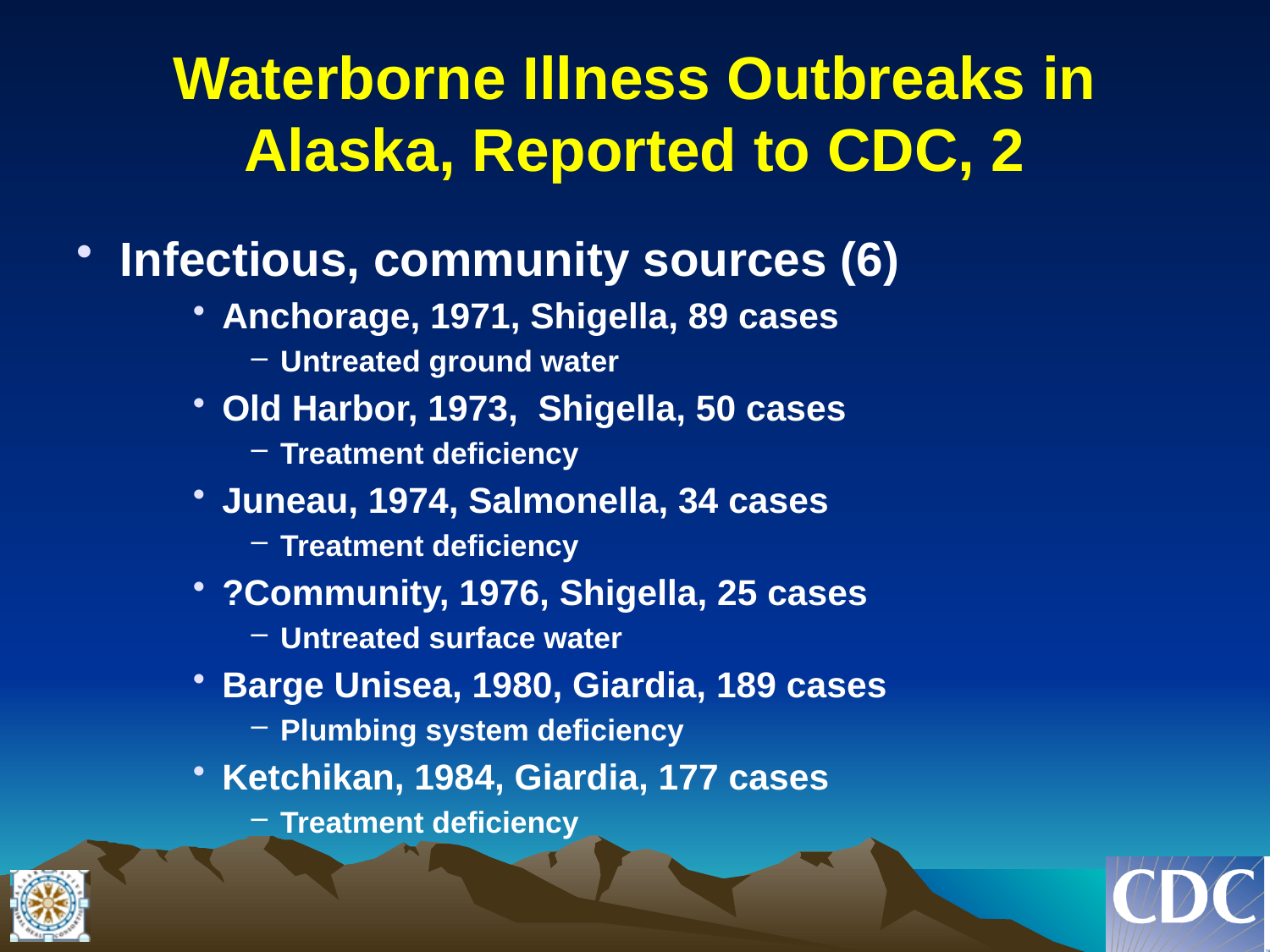

# Waterborne Illness Outbreaks in Alaska, Reported to CDC, 2
Infectious, community sources (6)
Anchorage, 1971, Shigella, 89 cases
Untreated ground water
Old Harbor, 1973,  Shigella, 50 cases
Treatment deficiency
Juneau, 1974, Salmonella, 34 cases
Treatment deficiency
?Community, 1976, Shigella, 25 cases
Untreated surface water
Barge Unisea, 1980, Giardia, 189 cases
Plumbing system deficiency
Ketchikan, 1984, Giardia, 177 cases
Treatment deficiency